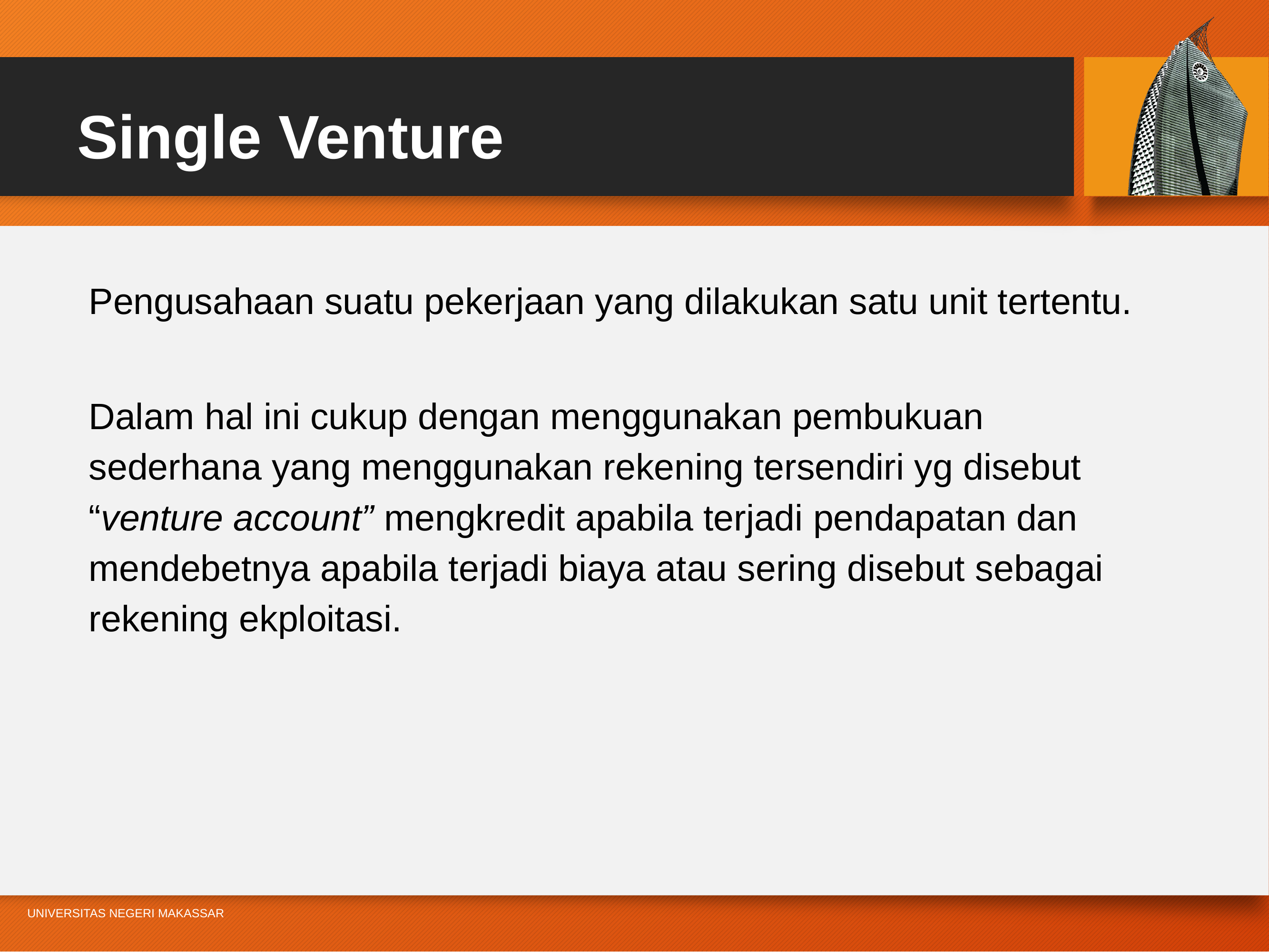

# Single Venture
Pengusahaan suatu pekerjaan yang dilakukan satu unit tertentu.

Dalam hal ini cukup dengan menggunakan pembukuan sederhana yang menggunakan rekening tersendiri yg disebut “venture account” mengkredit apabila terjadi pendapatan dan mendebetnya apabila terjadi biaya atau sering disebut sebagai rekening ekploitasi.